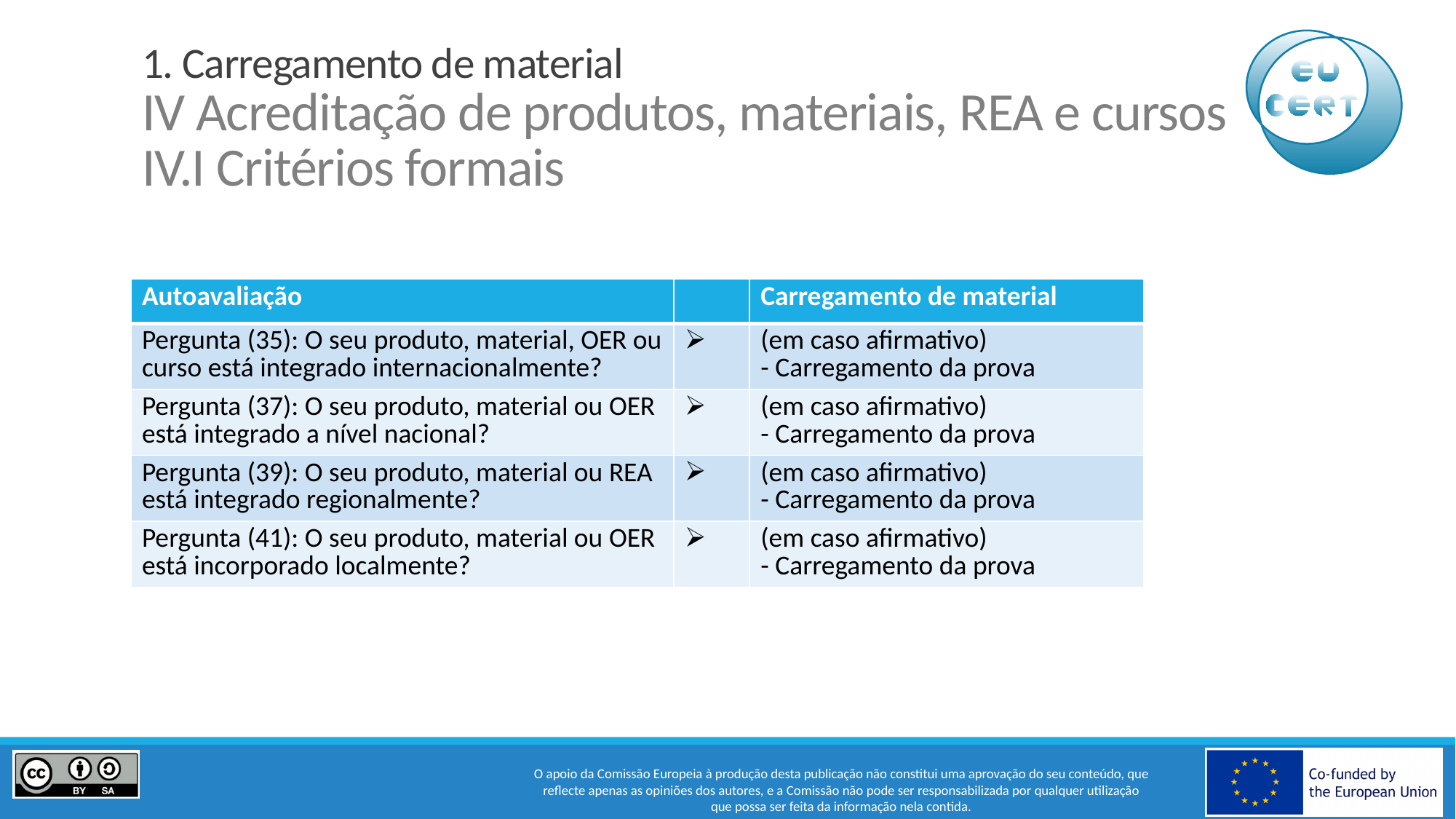

# 1. Carregamento de material IV Acreditação de produtos, materiais, REA e cursos IV.I Critérios formais
| Autoavaliação |  | Carregamento de material |
| --- | --- | --- |
| Pergunta (35): O seu produto, material, OER ou curso está integrado internacionalmente? |  | (em caso afirmativo) - Carregamento da prova |
| Pergunta (37): O seu produto, material ou OER está integrado a nível nacional? |  | (em caso afirmativo) - Carregamento da prova |
| Pergunta (39): O seu produto, material ou REA está integrado regionalmente? |  | (em caso afirmativo) - Carregamento da prova |
| Pergunta (41): O seu produto, material ou OER está incorporado localmente? |  | (em caso afirmativo) - Carregamento da prova |